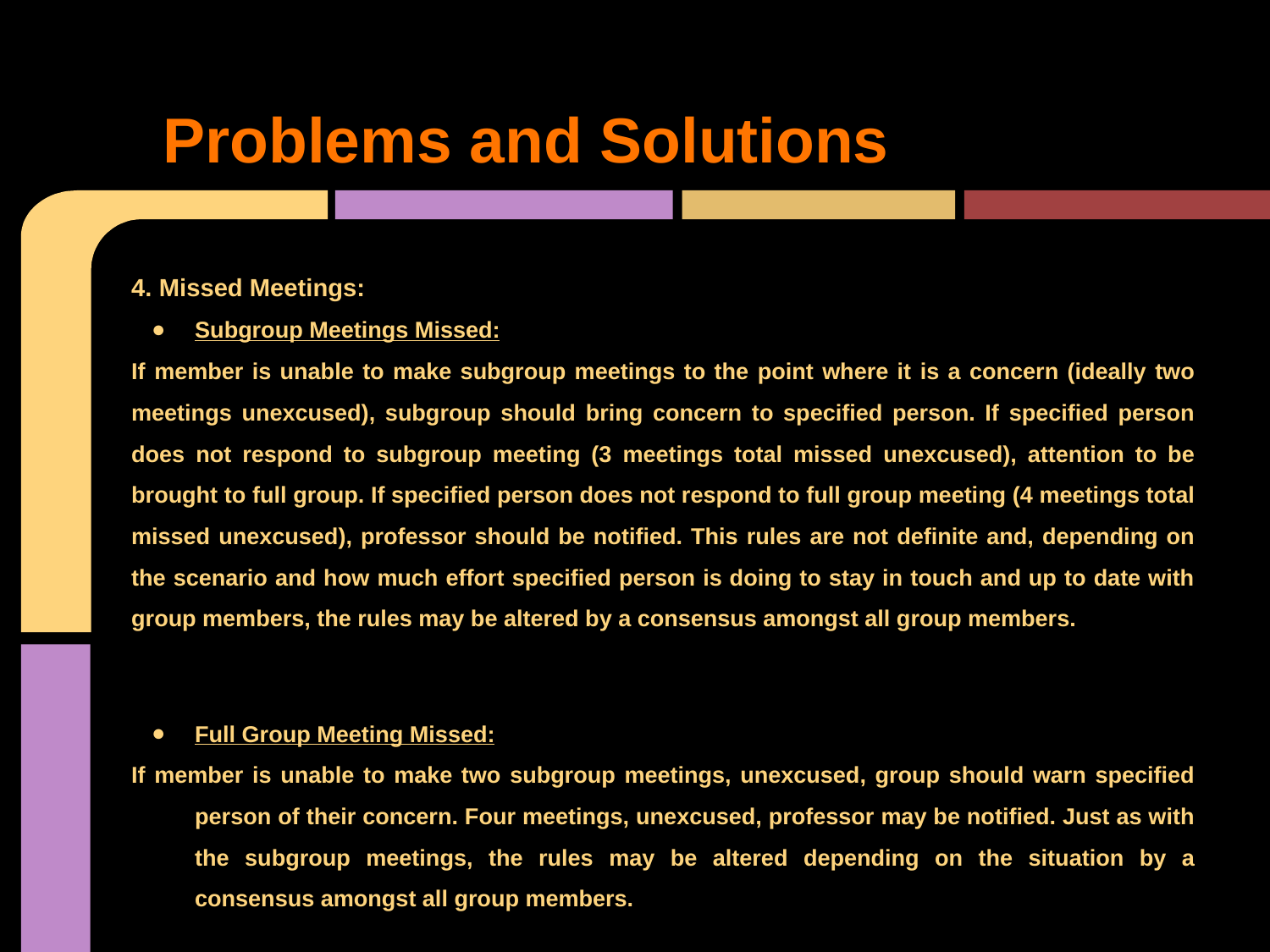

# Problems and Solutions

4. Missed Meetings:
Subgroup Meetings Missed:
If member is unable to make subgroup meetings to the point where it is a concern (ideally two meetings unexcused), subgroup should bring concern to specified person. If specified person does not respond to subgroup meeting (3 meetings total missed unexcused), attention to be brought to full group. If specified person does not respond to full group meeting (4 meetings total missed unexcused), professor should be notified. This rules are not definite and, depending on the scenario and how much effort specified person is doing to stay in touch and up to date with group members, the rules may be altered by a consensus amongst all group members.

Full Group Meeting Missed:
If member is unable to make two subgroup meetings, unexcused, group should warn specified person of their concern. Four meetings, unexcused, professor may be notified. Just as with the subgroup meetings, the rules may be altered depending on the situation by a consensus amongst all group members.